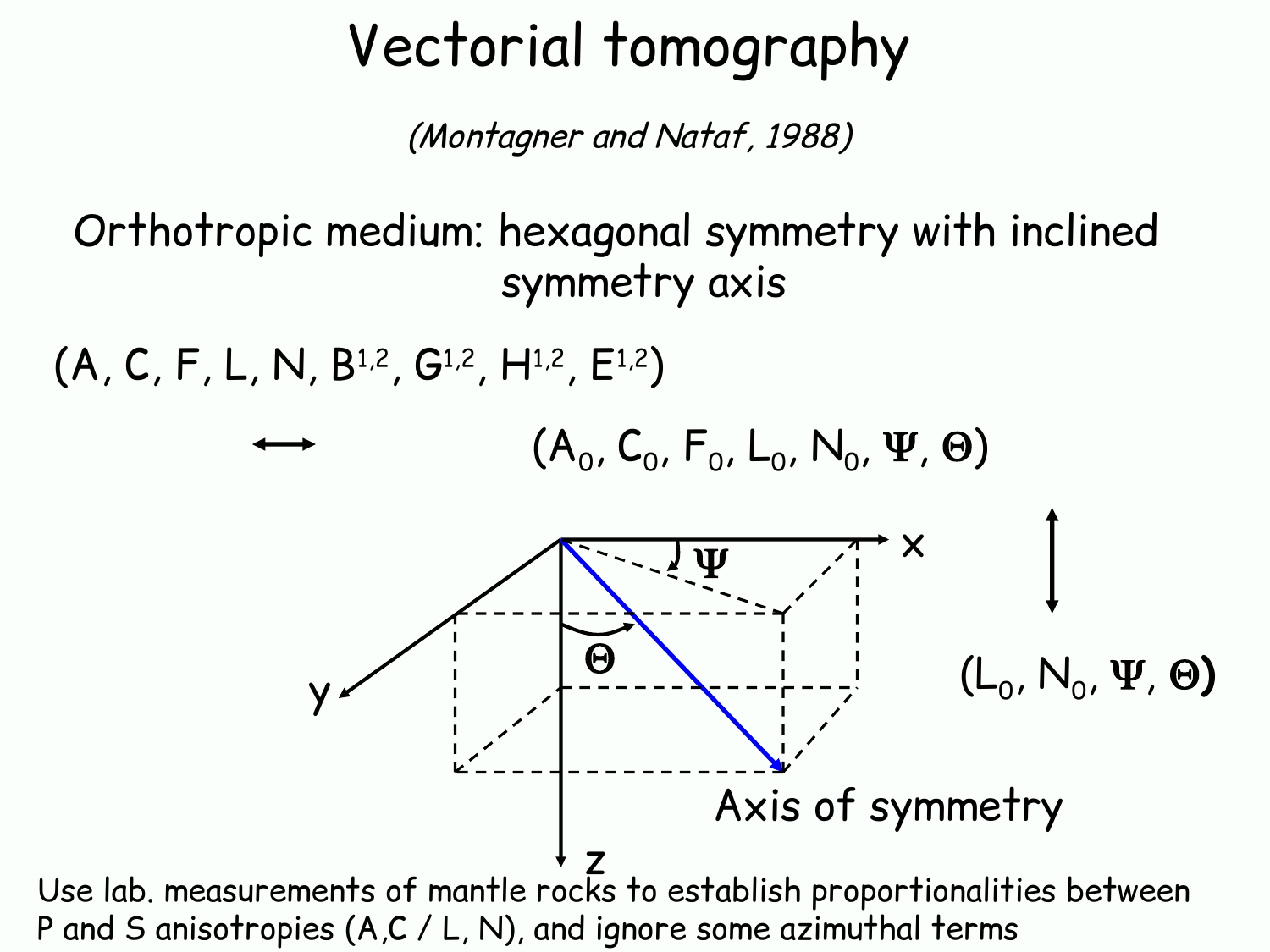

Vectorial tomography
(Montagner and Nataf, 1988)
Orthotropic medium: hexagonal symmetry with inclined symmetry axis
(A, C, F, L, N, B1,2, G1,2, H1,2, E1,2)
(A0, C0, F0, L0, N0, Ψ, Θ)

x
Ψ

Θ
y

Axis of symmetry
z

(L0, N0, Ψ, Θ)
Use lab. measurements of mantle rocks to establish proportionalities between
P and S anisotropies (A,C / L, N), and ignore some azimuthal terms